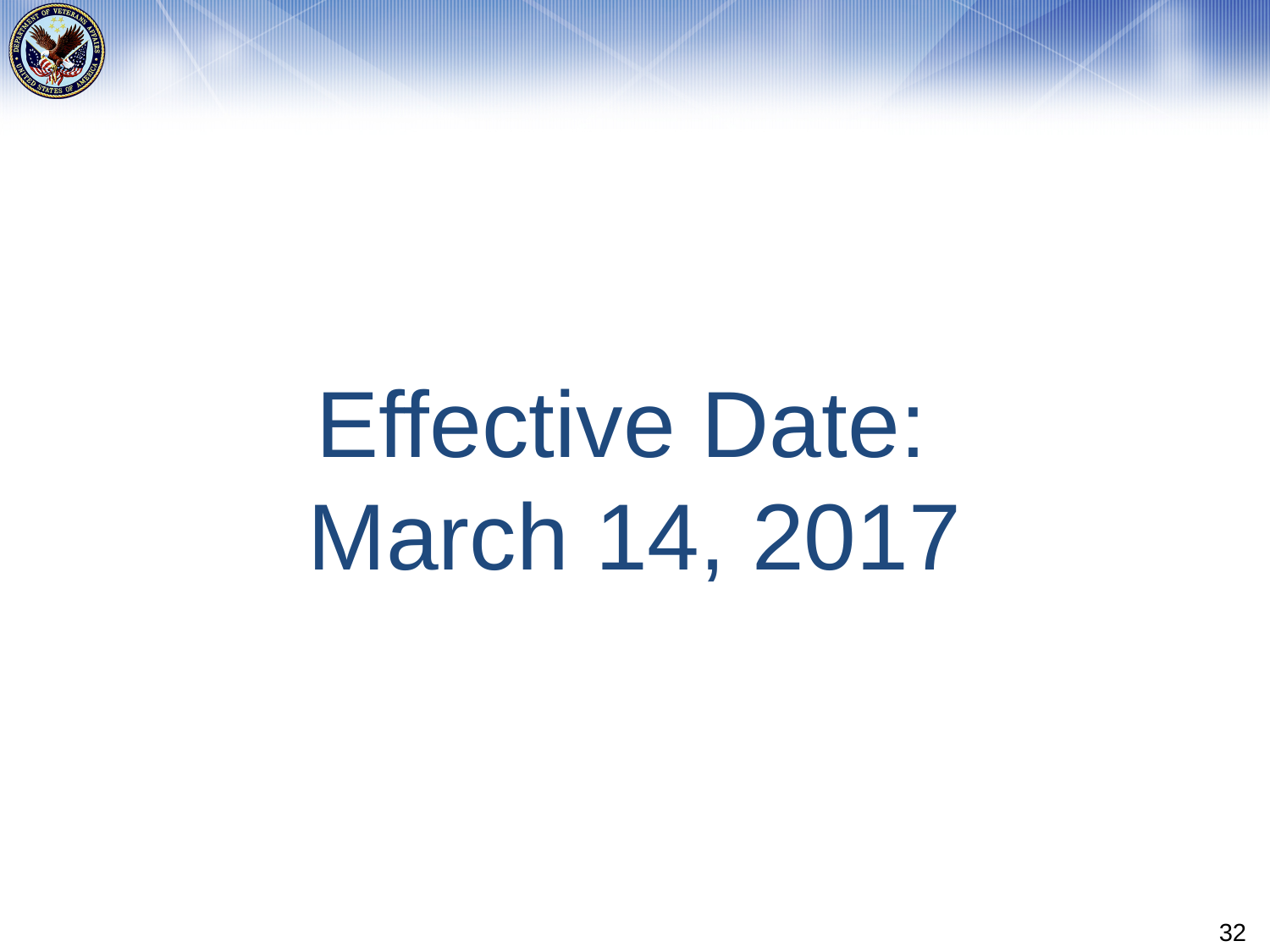

# Effective Date: March 14, 2017
32